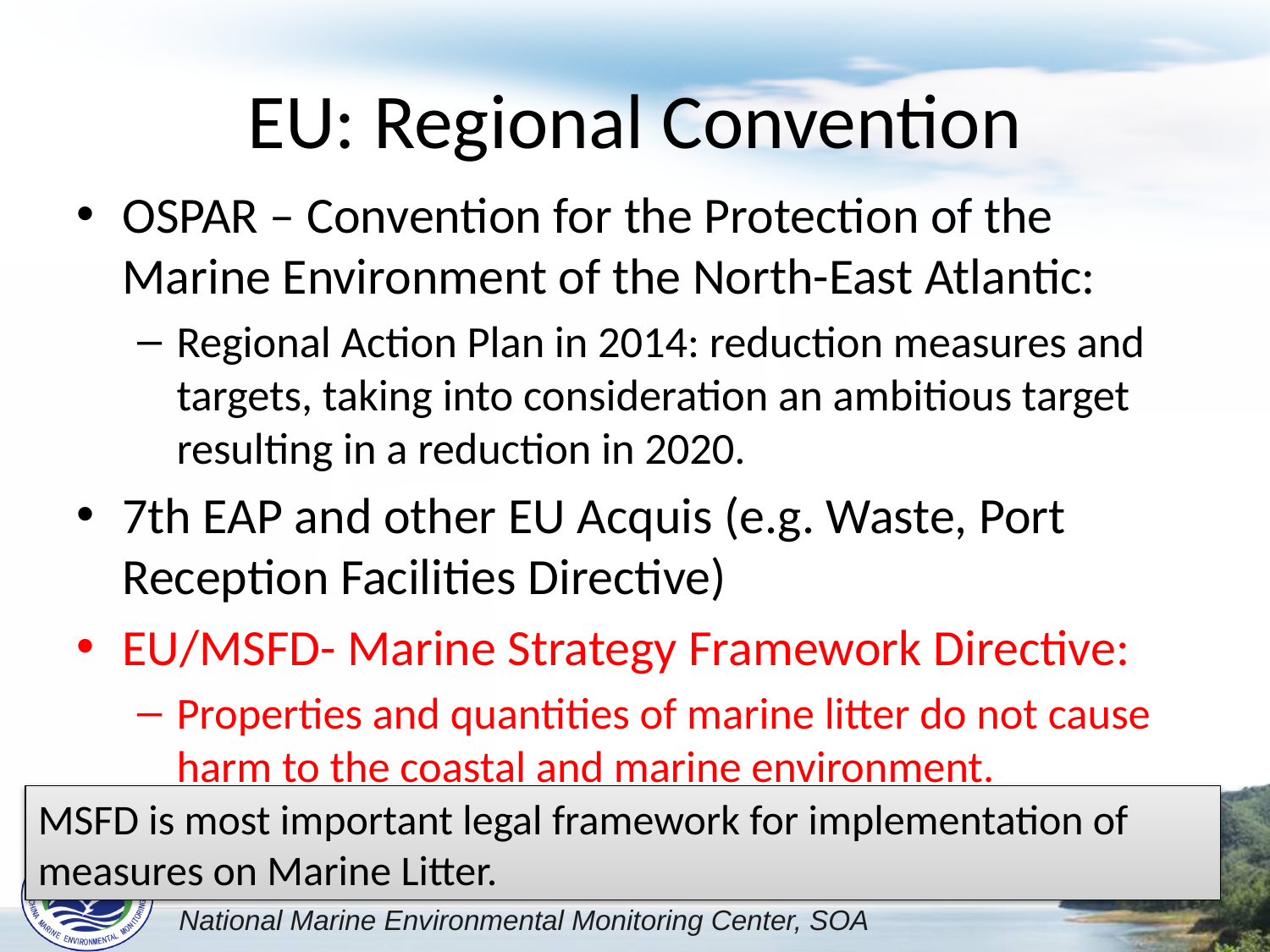

EU: Regional Convention
OSPAR – Convention for the Protection of the Marine Environment of the North-East Atlantic:
Regional Action Plan in 2014: reduction measures and targets, taking into consideration an ambitious target resulting in a reduction in 2020.
7th EAP and other EU Acquis (e.g. Waste, Port Reception Facilities Directive)
EU/MSFD- Marine Strategy Framework Directive:
Properties and quantities of marine litter do not cause harm to the coastal and marine environment.
MSFD is most important legal framework for implementation of measures on Marine Litter.